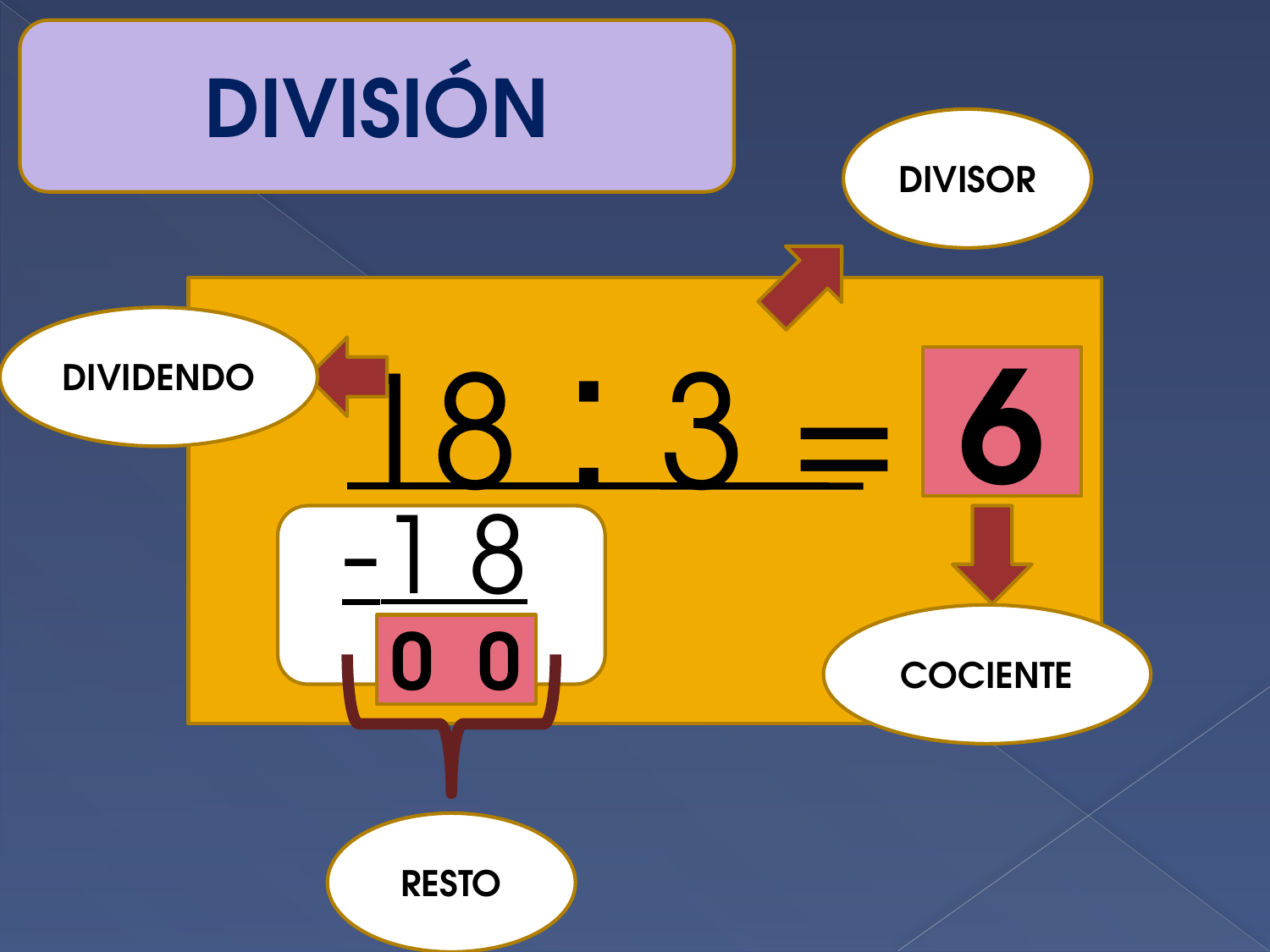

DIVISIÓN
DIVISOR

18 : 3 =

DIVIDENDO

6
 -1 8

COCIENTE
0  0

RESTO